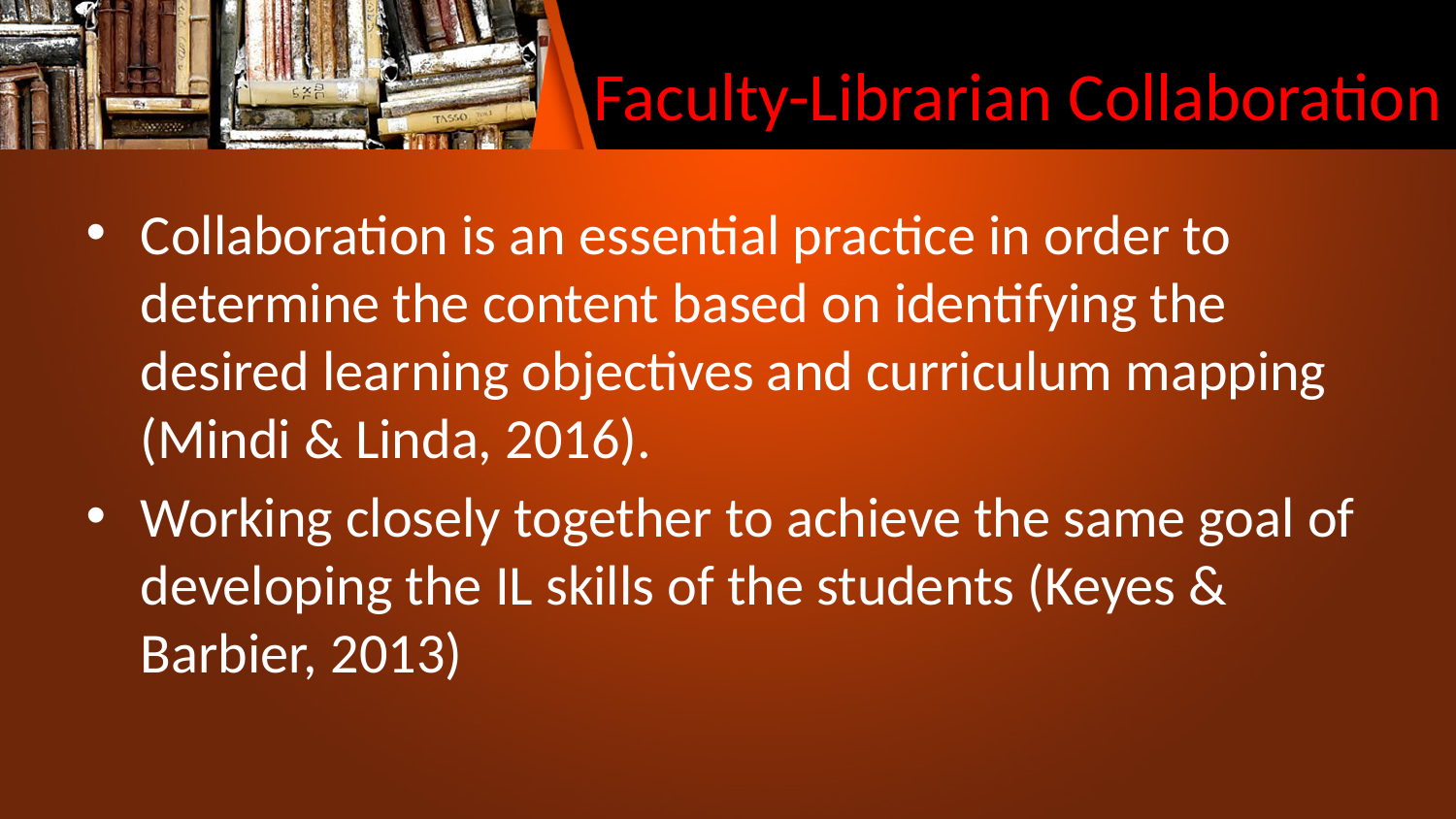

# Faculty-Librarian Collaboration
Collaboration is an essential practice in order to determine the content based on identifying the desired learning objectives and curriculum mapping (Mindi & Linda, 2016).
Working closely together to achieve the same goal of developing the IL skills of the students (Keyes & Barbier, 2013)